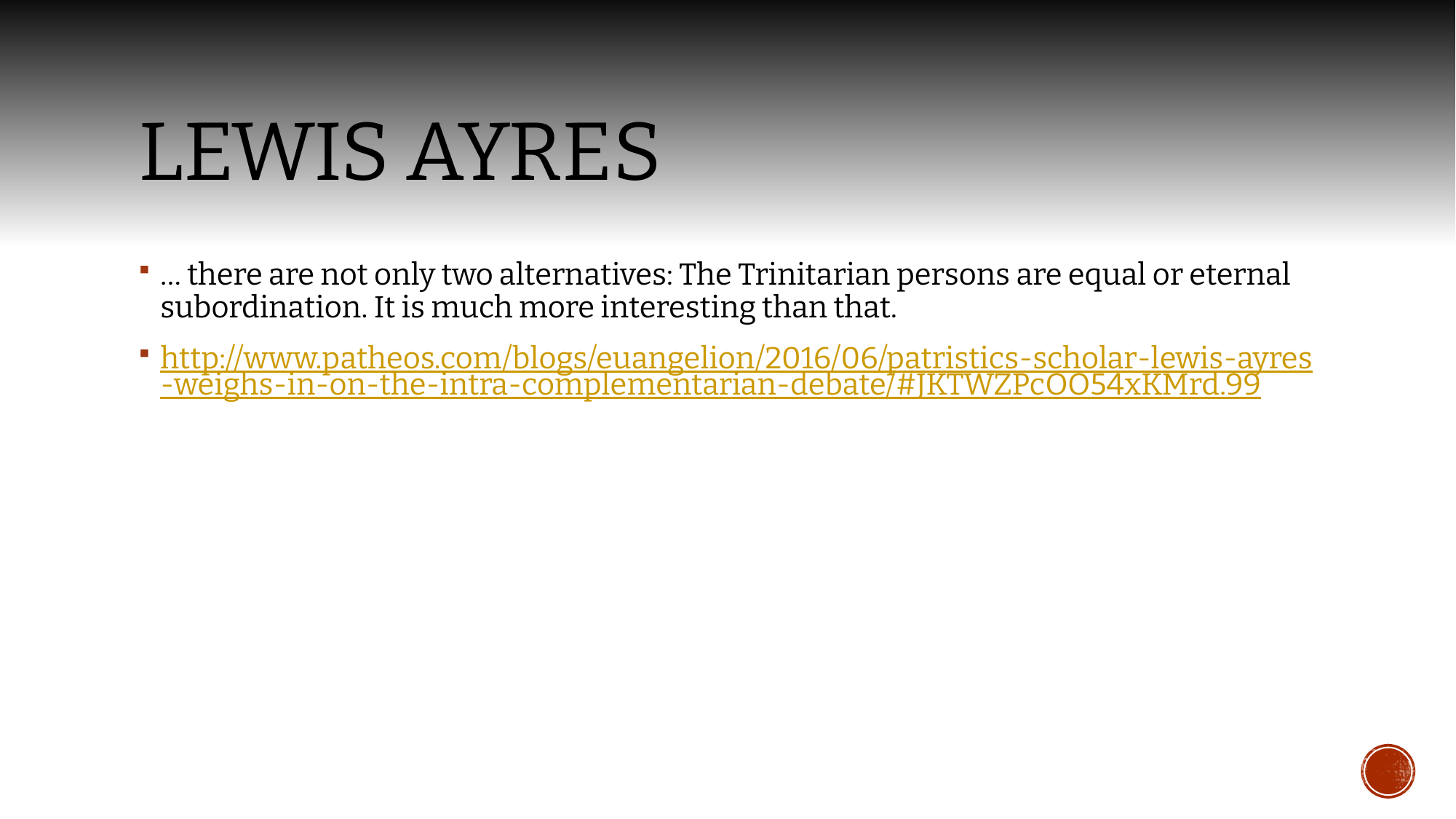

# Lewis Ayres
… there are not only two alternatives: The Trinitarian persons are equal or eternal subordination. It is much more interesting than that.
http://www.patheos.com/blogs/euangelion/2016/06/patristics-scholar-lewis-ayres-weighs-in-on-the-intra-complementarian-debate/#JKTWZPcOO54xKMrd.99